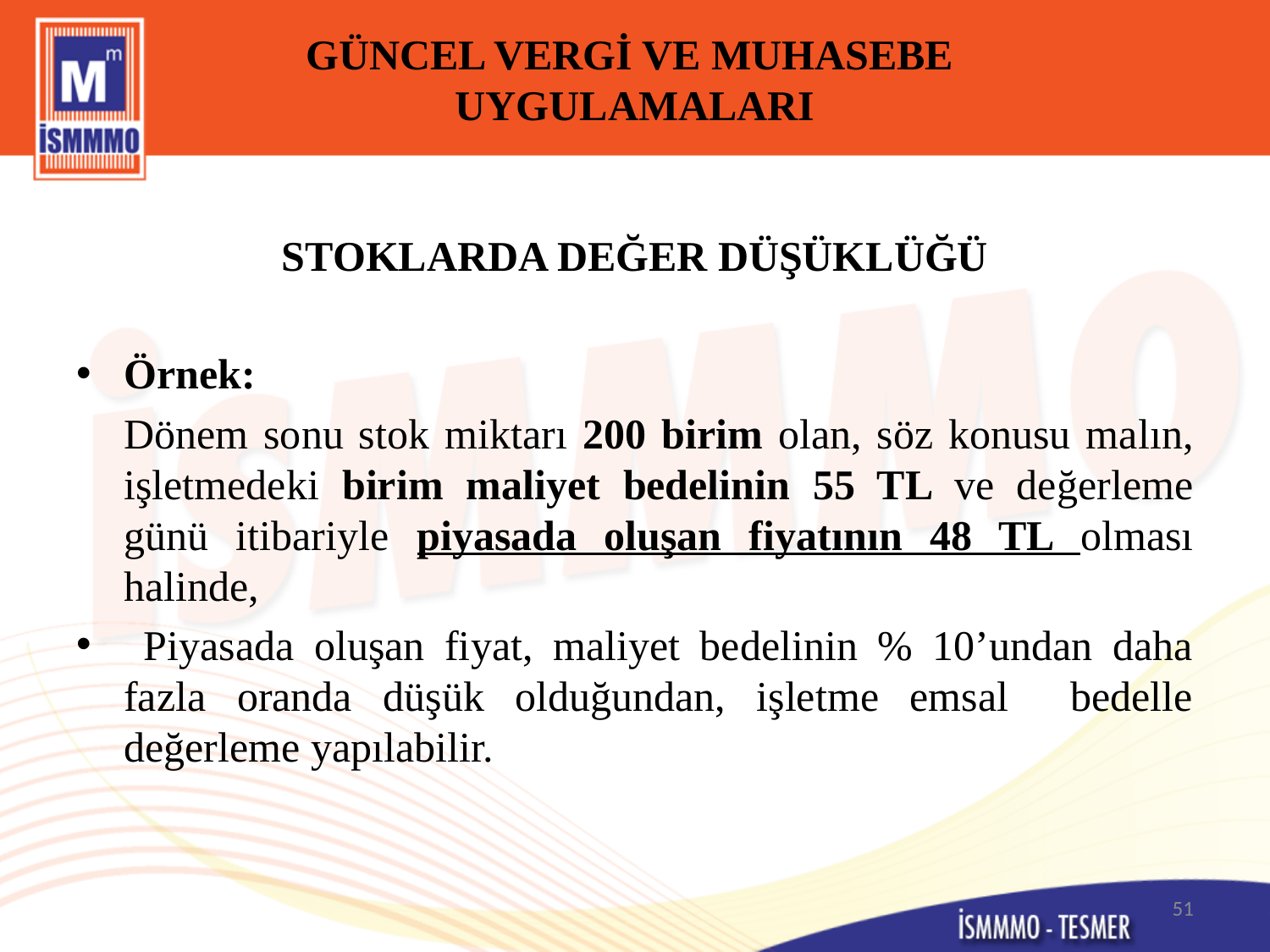

# GÜNCEL VERGİ VE MUHASEBE UYGULAMALARI
STOKLARDA DEĞER DÜŞÜKLÜĞÜ

Örnek:
	Dönem sonu stok miktarı 200 birim olan, söz konusu malın, işletmedeki birim maliyet bedelinin 55 TL ve değerleme günü itibariyle piyasada oluşan fiyatının 48 TL olması halinde,
 Piyasada oluşan fiyat, maliyet bedelinin % 10’undan daha fazla oranda düşük olduğundan, işletme emsal  bedelle değerleme yapılabilir.

51